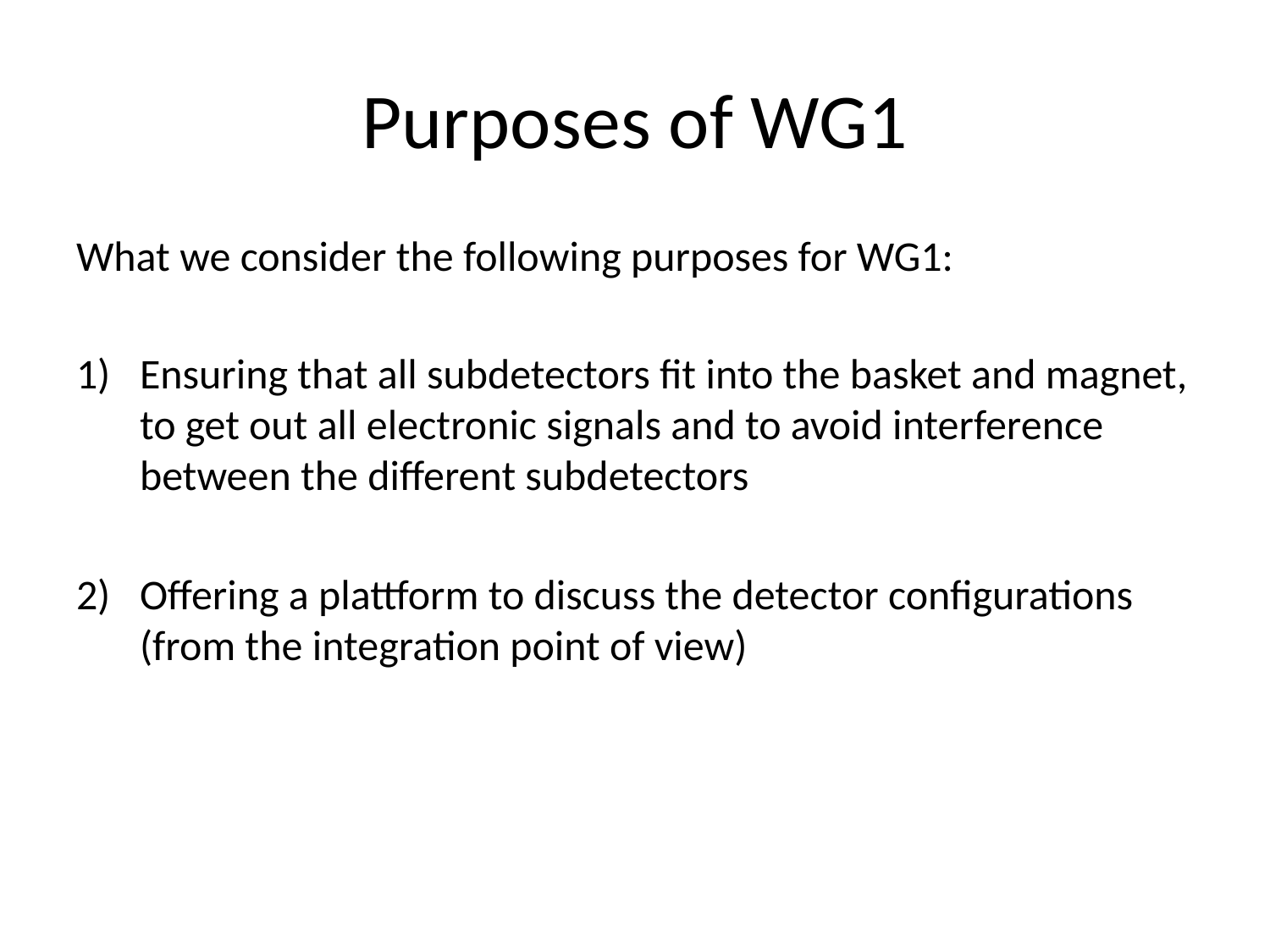

# Purposes of WG1
What we consider the following purposes for WG1:

Ensuring that all subdetectors fit into the basket and magnet, to get out all electronic signals and to avoid interference between the different subdetectors

Offering a plattform to discuss the detector configurations (from the integration point of view)